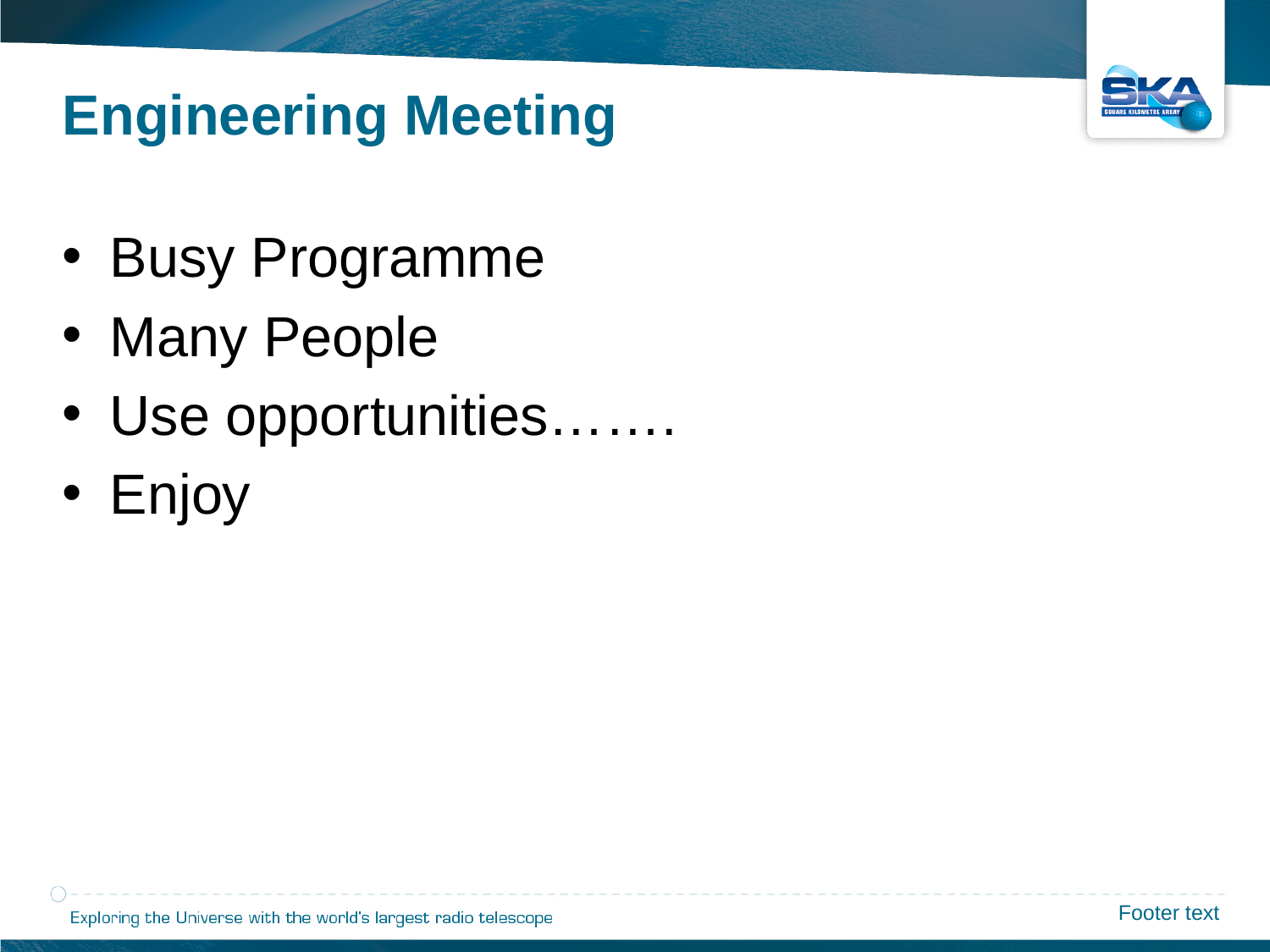

Engineering Meeting
Busy Programme
Many People
Use opportunities…….
Enjoy
Footer text